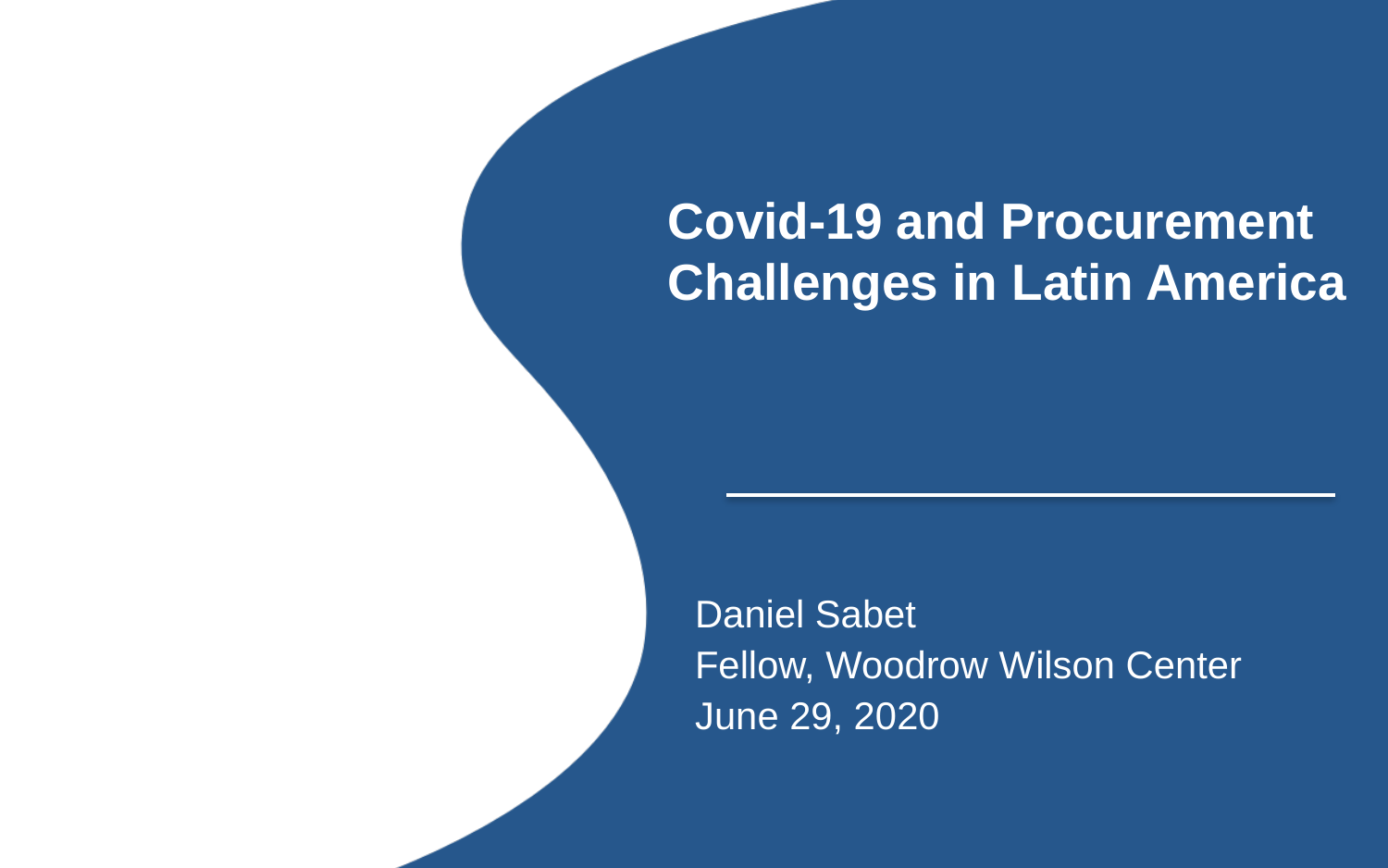

# Covid-19 and Procurement Challenges in Latin America

Daniel Sabet
Fellow, Woodrow Wilson Center
June 29, 2020